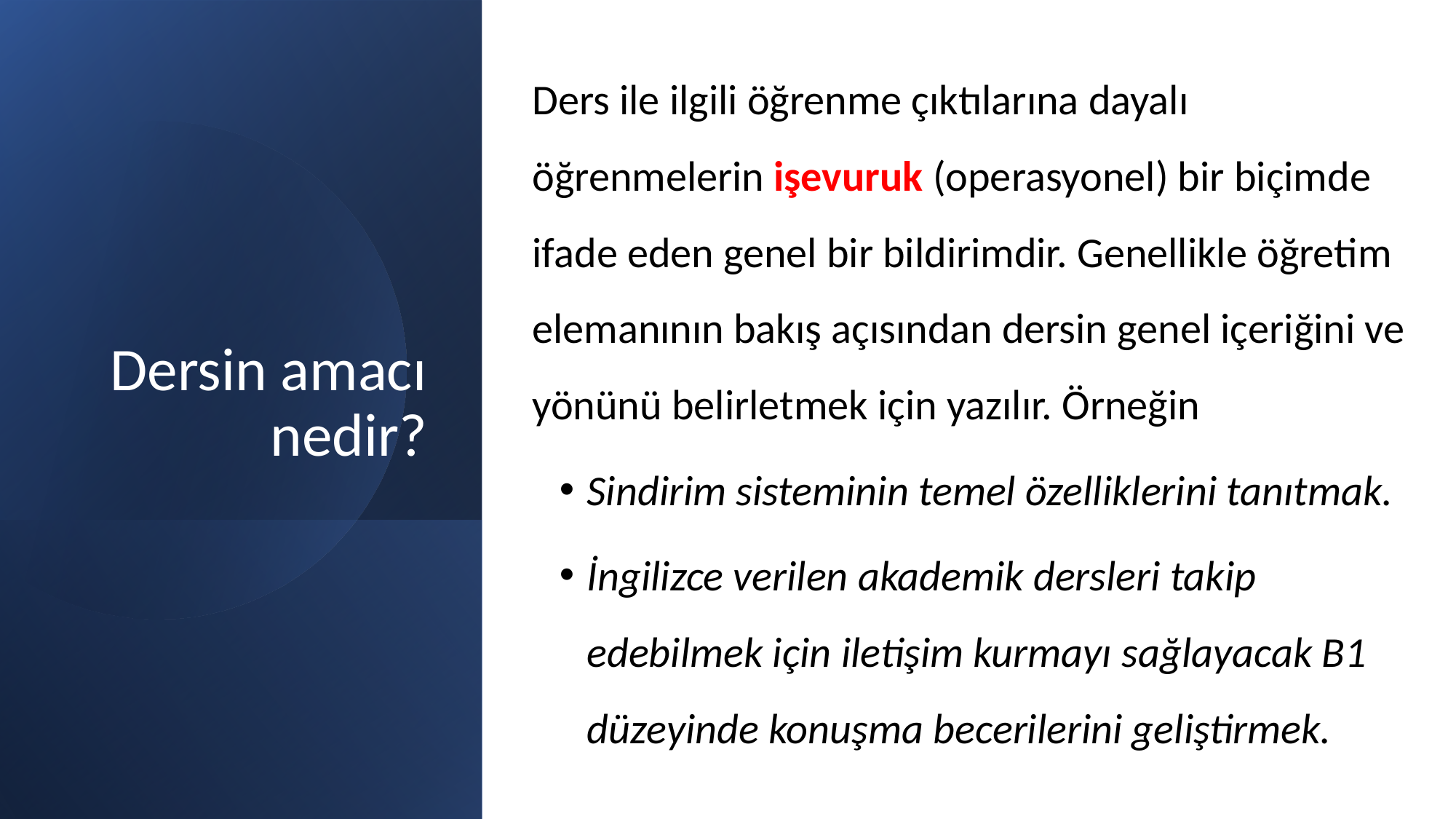

Ders ile ilgili öğrenme çıktılarına dayalı öğrenmelerin işevuruk (operasyonel) bir biçimde ifade eden genel bir bildirimdir. Genellikle öğretim elemanının bakış açısından dersin genel içeriğini ve yönünü belirletmek için yazılır. Örneğin
Sindirim sisteminin temel özelliklerini tanıtmak.
İngilizce verilen akademik dersleri takip edebilmek için iletişim kurmayı sağlayacak B1 düzeyinde konuşma becerilerini geliştirmek.
# Dersin amacı nedir?